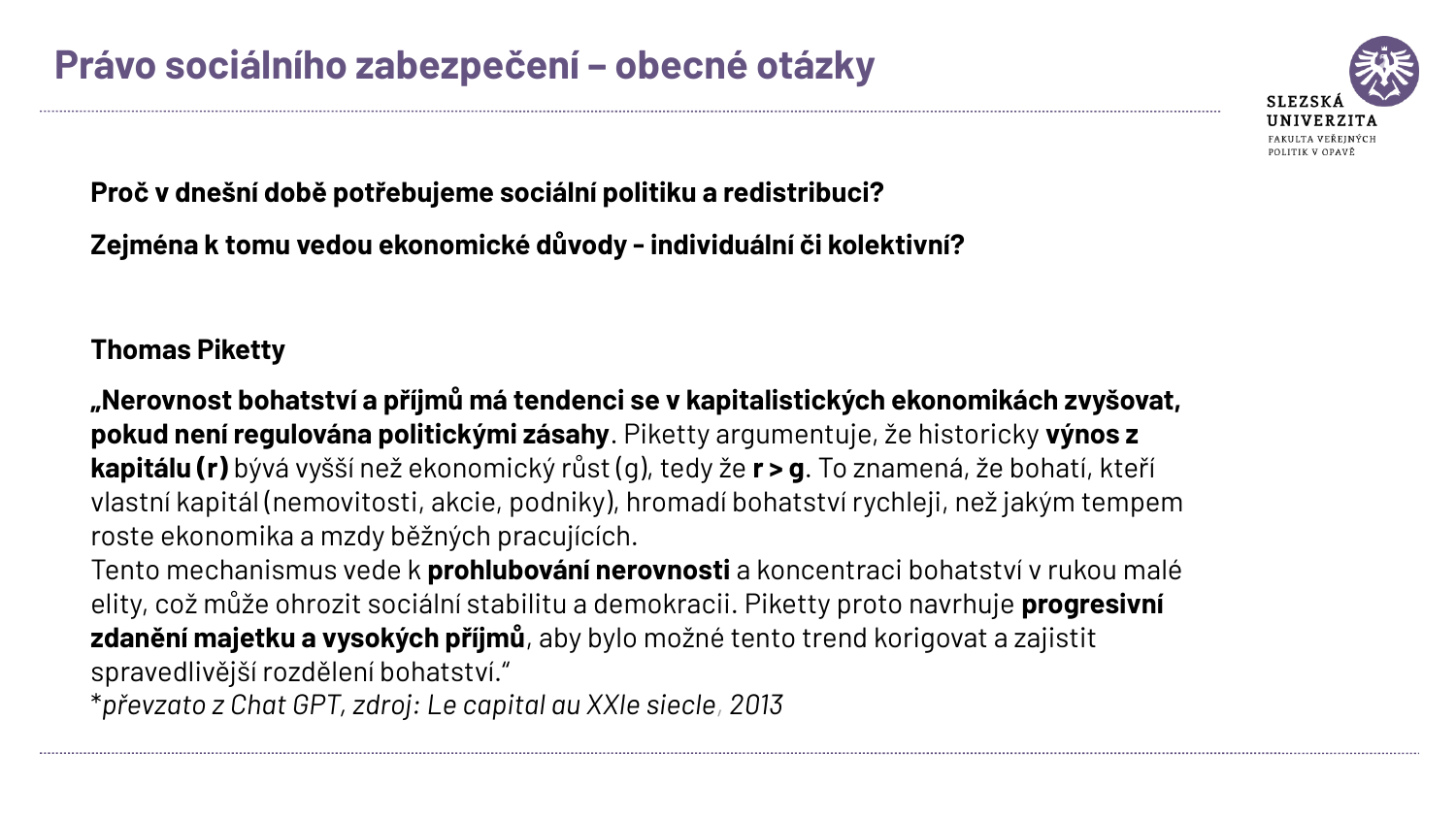

Právo sociálního zabezpečení – obecné otázky

Proč v dnešní době potřebujeme sociální politiku a redistribuci?
Zejména k tomu vedou ekonomické důvody - individuální či kolektivní?

Thomas Piketty
„Nerovnost bohatství a příjmů má tendenci se v kapitalistických ekonomikách zvyšovat, pokud není regulována politickými zásahy. Piketty argumentuje, že historicky výnos z kapitálu (r) bývá vyšší než ekonomický růst (g), tedy že r > g. To znamená, že bohatí, kteří vlastní kapitál (nemovitosti, akcie, podniky), hromadí bohatství rychleji, než jakým tempem roste ekonomika a mzdy běžných pracujících.
Tento mechanismus vede k prohlubování nerovnosti a koncentraci bohatství v rukou malé elity, což může ohrozit sociální stabilitu a demokracii. Piketty proto navrhuje progresivní zdanění majetku a vysokých příjmů, aby bylo možné tento trend korigovat a zajistit spravedlivější rozdělení bohatství.“
*převzato z Chat GPT, zdroj: Le capital au XXIe siecle, 2013